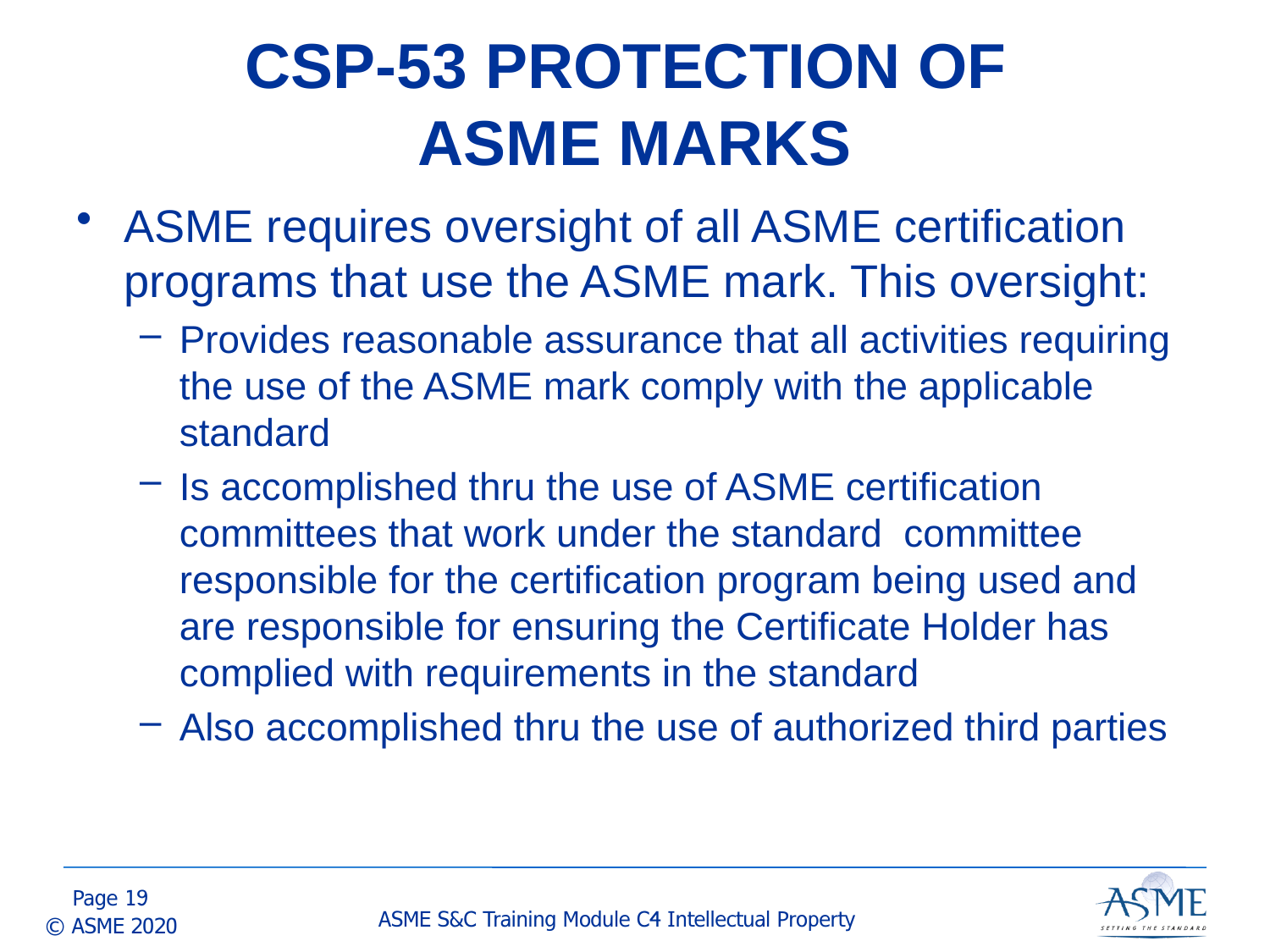

# CSP-53 PROTECTION OF ASME MARKS
ASME requires oversight of all ASME certification programs that use the ASME mark. This oversight:
Provides reasonable assurance that all activities requiring the use of the ASME mark comply with the applicable  standard
Is accomplished thru the use of ASME certification committees that work under the standard  committee responsible for the certification program being used and are responsible for ensuring the Certificate Holder has complied with requirements in the standard
Also accomplished thru the use of authorized third parties
19
ASME S&C Training Module C4 Intellectual Property